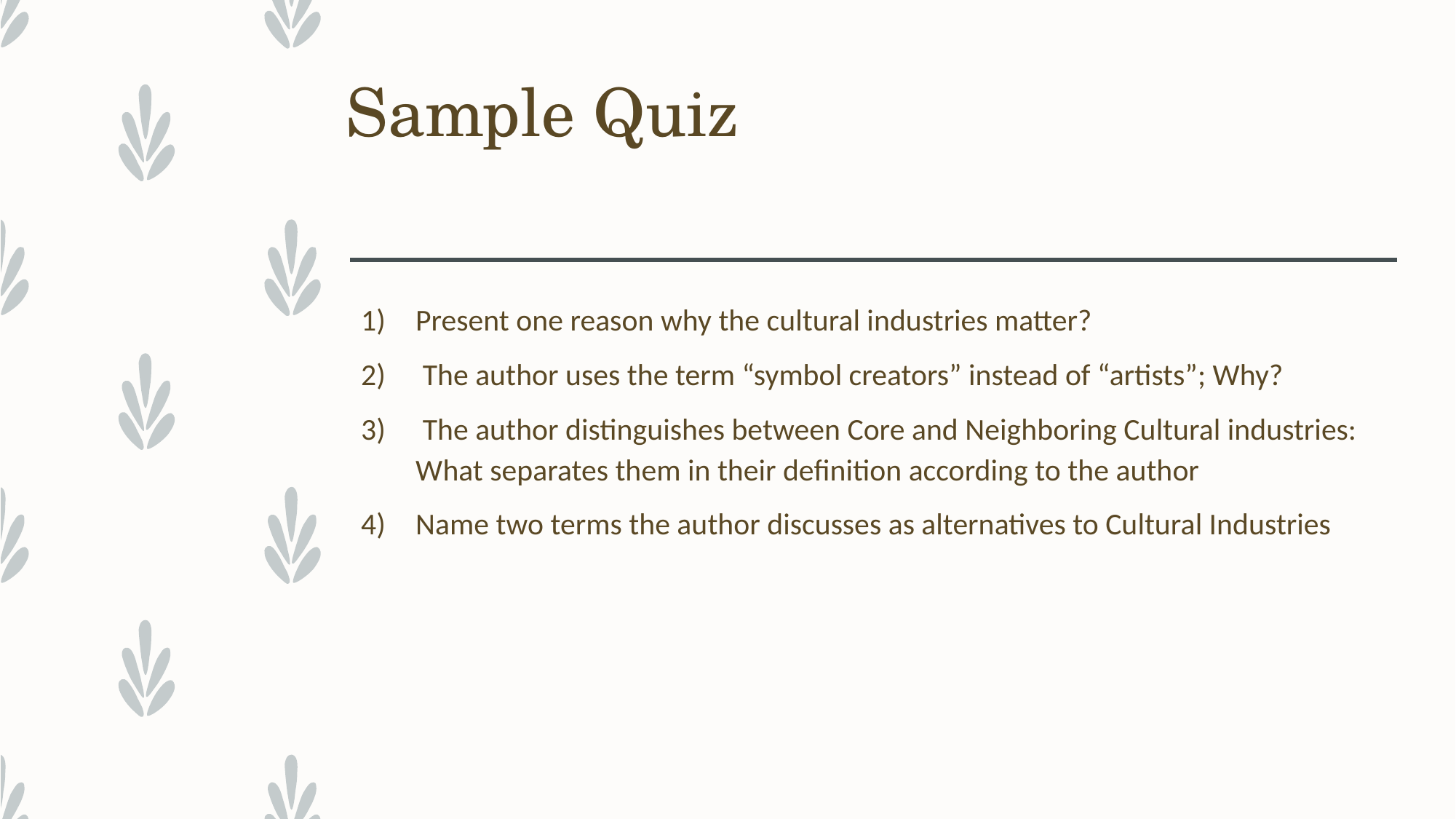

# Sample Quiz
Present one reason why the cultural industries matter?
 The author uses the term “symbol creators” instead of “artists”; Why?
 The author distinguishes between Core and Neighboring Cultural industries: What separates them in their definition according to the author
Name two terms the author discusses as alternatives to Cultural Industries